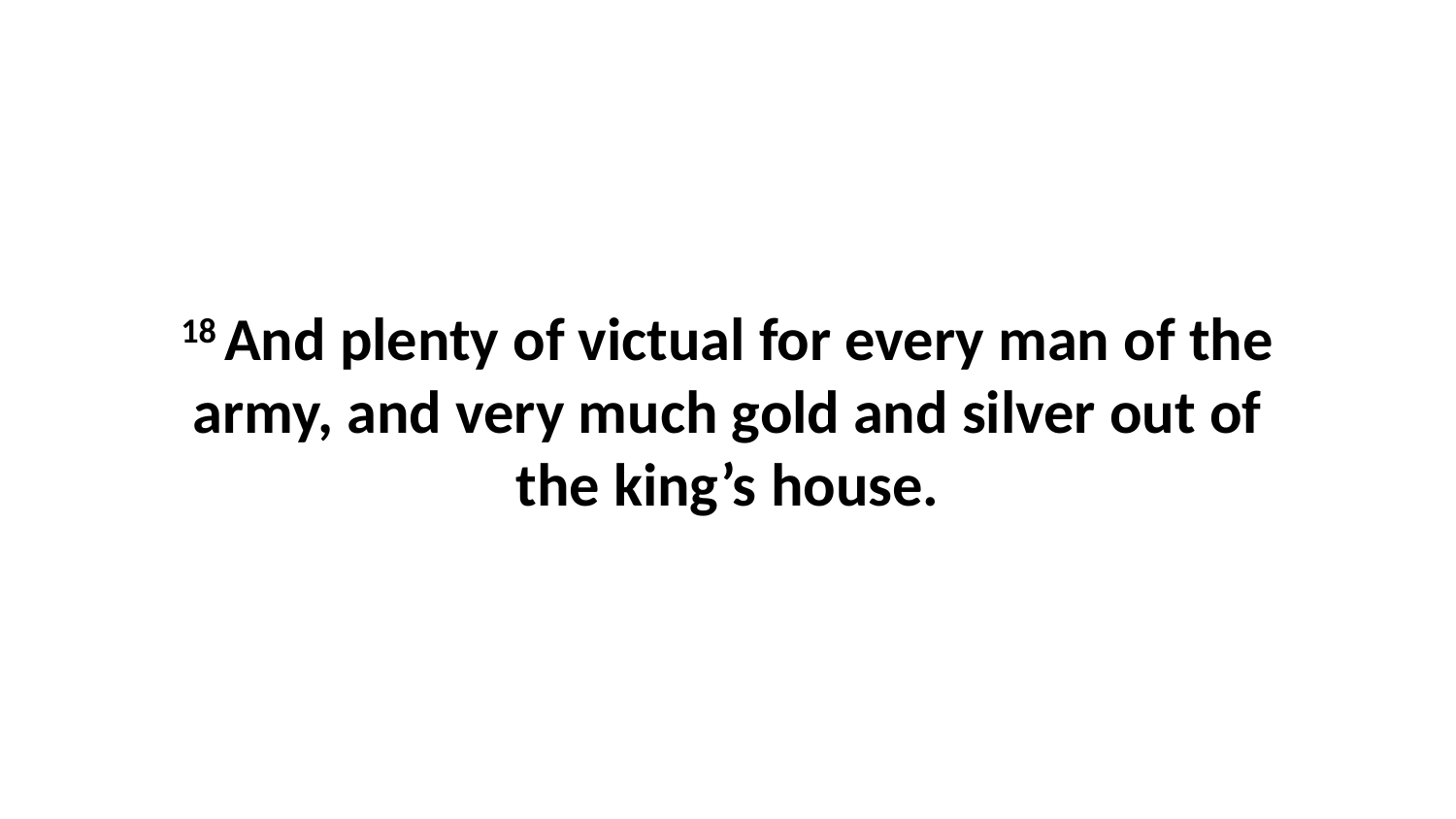

18 And plenty of victual for every man of the army, and very much gold and silver out of the king’s house.